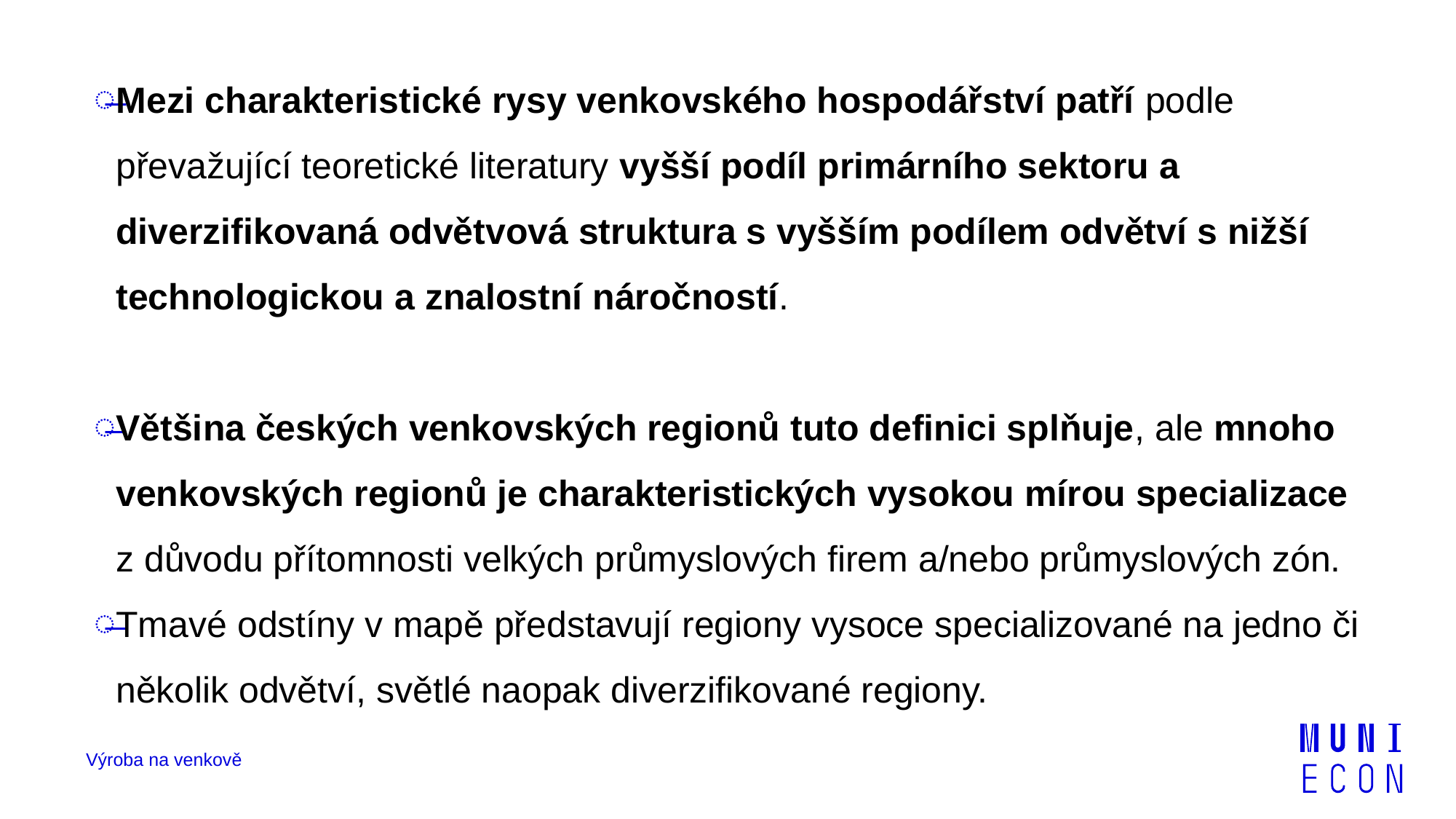

Mezi charakteristické rysy venkovského hospodářství patří podle převažující teoretické literatury vyšší podíl primárního sektoru a diverzifikovaná odvětvová struktura s vyšším podílem odvětví s nižší technologickou a znalostní náročností.

Většina českých venkovských regionů tuto definici splňuje, ale mnoho venkovských regionů je charakteristických vysokou mírou specializace z důvodu přítomnosti velkých průmyslových firem a/nebo průmyslových zón.
Tmavé odstíny v mapě představují regiony vysoce specializované na jedno či několik odvětví, světlé naopak diverzifikované regiony.
Výroba na venkově